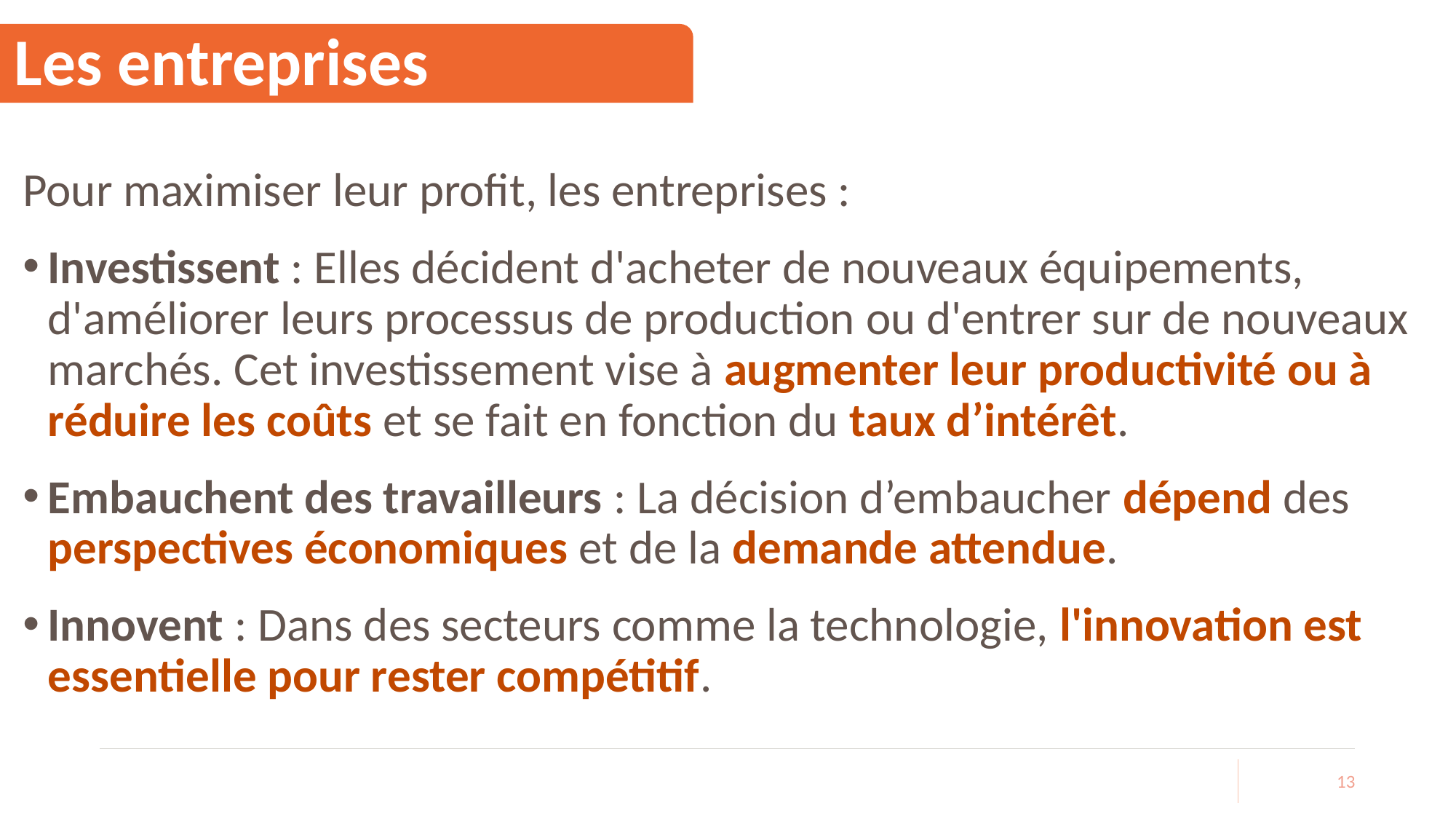

# Les entreprises

Pour maximiser leur profit, les entreprises :
Investissent : Elles décident d'acheter de nouveaux équipements, d'améliorer leurs processus de production ou d'entrer sur de nouveaux marchés. Cet investissement vise à augmenter leur productivité ou à réduire les coûts et se fait en fonction du taux d’intérêt.
Embauchent des travailleurs : La décision d’embaucher dépend des perspectives économiques et de la demande attendue.
Innovent : Dans des secteurs comme la technologie, l'innovation est essentielle pour rester compétitif.
13